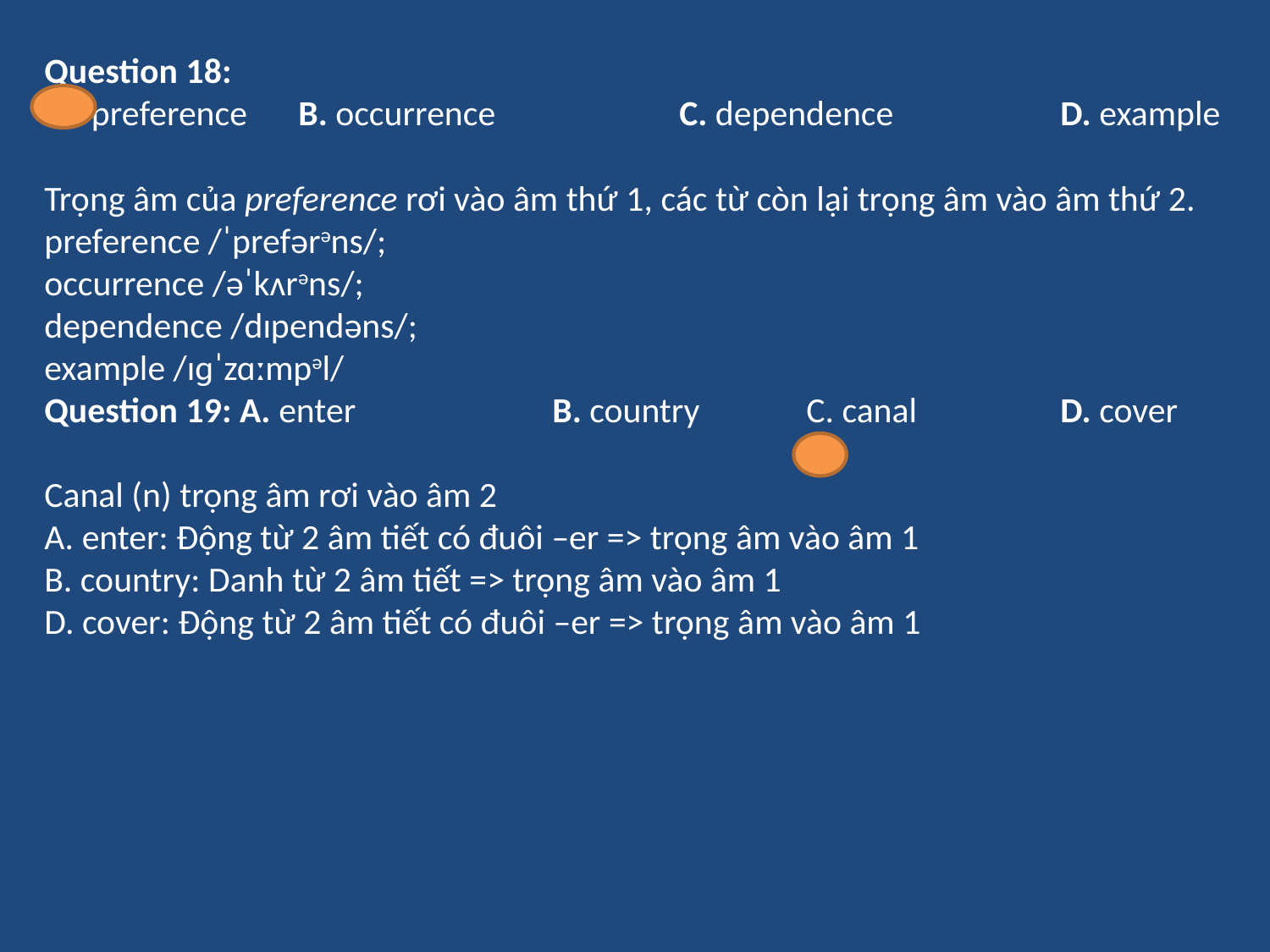

Question 18:
 A. preference	B. occurrence		C. dependence		D. example

Trọng âm của preference rơi vào âm thứ 1, các từ còn lại trọng âm vào âm thứ 2.
preference /ˈprefərəns/;
occurrence /əˈkʌrəns/;
dependence /dɪpendəns/;
example /ɪɡˈzɑːmpəl/
Question 19: A. enter		B. country	C. canal		D. cover

Canal (n) trọng âm rơi vào âm 2
A. enter: Động từ 2 âm tiết có đuôi –er => trọng âm vào âm 1
B. country: Danh từ 2 âm tiết => trọng âm vào âm 1
D. cover: Động từ 2 âm tiết có đuôi –er => trọng âm vào âm 1